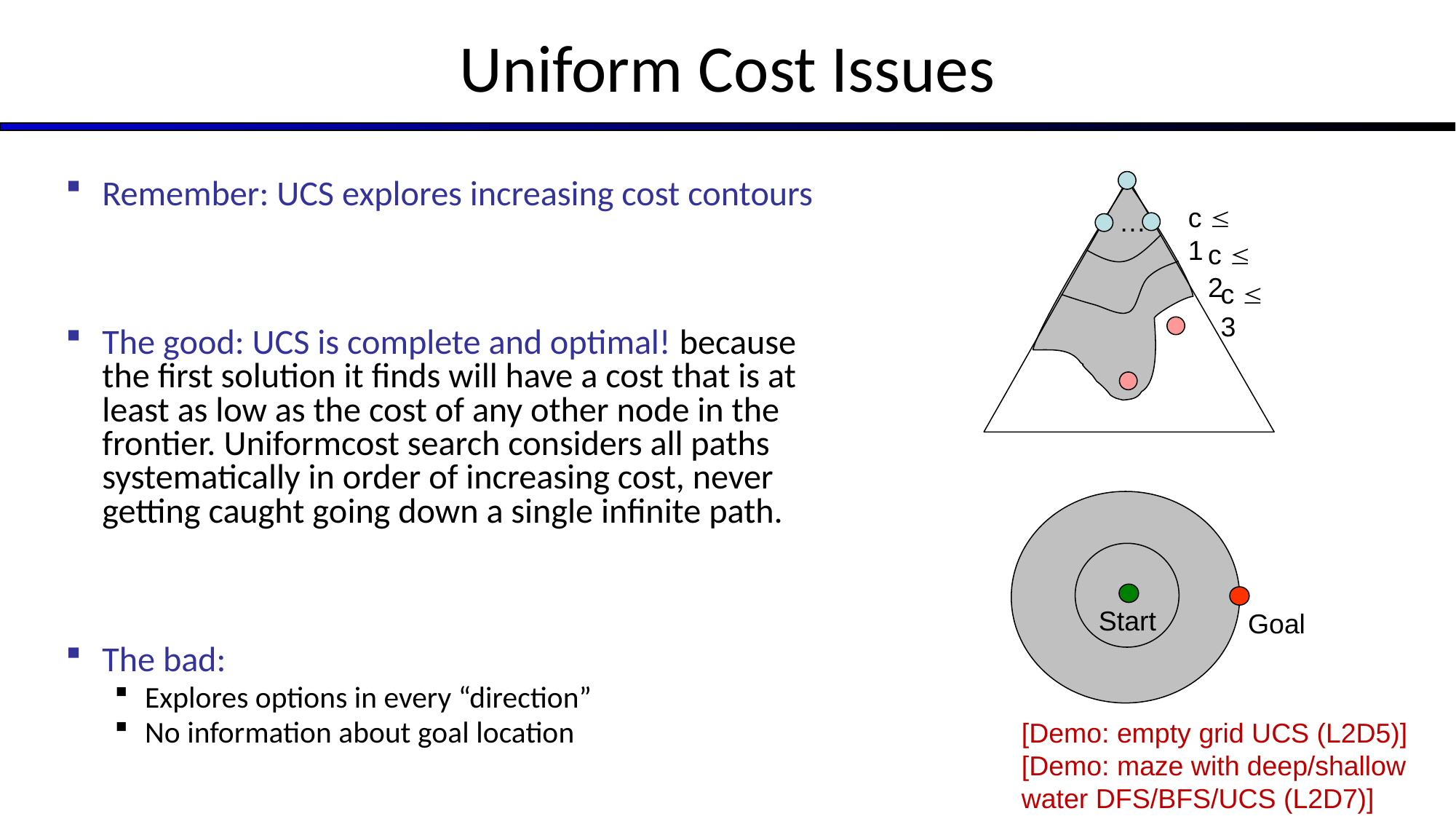

# Uniform Cost Issues

c ≤ 1
…

c ≤ 2

c ≤ 3

Remember: UCS explores increasing cost contours

The good: UCS is complete and optimal! because the first solution it finds will have a cost that is at least as low as the cost of any other node in the frontier. Uniformcost search considers all paths systematically in order of increasing cost, never getting caught going down a single infinite path.

The bad:
Explores options in every “direction”
No information about goal location

Start
Goal
[Demo: empty grid UCS (L2D5)]
[Demo: maze with deep/shallow water DFS/BFS/UCS (L2D7)]